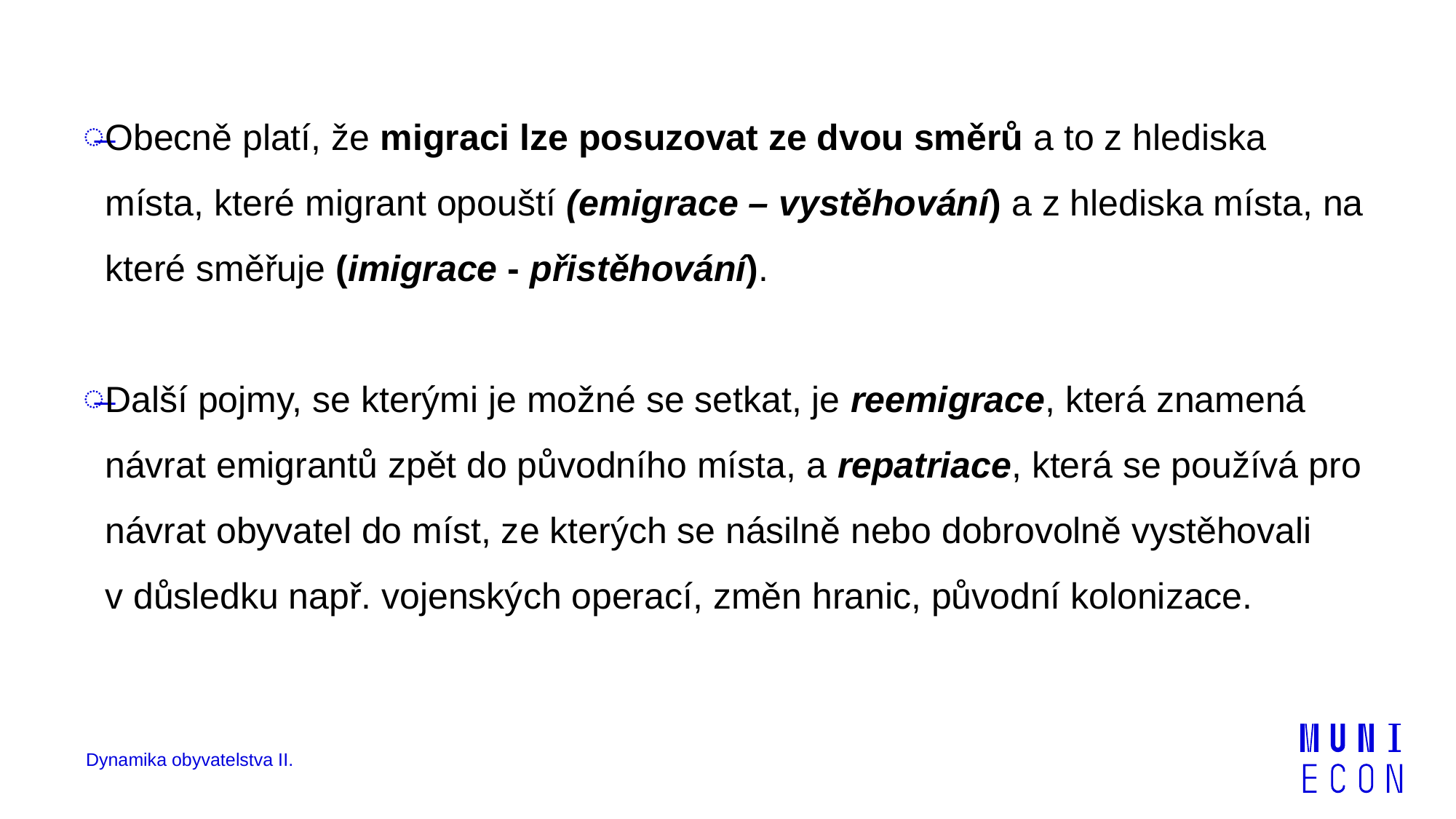

Obecně platí, že migraci lze posuzovat ze dvou směrů a to z hlediska místa, které migrant opouští (emigrace – vystěhování) a z hlediska místa, na které směřuje (imigrace - přistěhování).

Další pojmy, se kterými je možné se setkat, je reemigrace, která znamená návrat emigrantů zpět do původního místa, a repatriace, která se používá pro návrat obyvatel do míst, ze kterých se násilně nebo dobrovolně vystěhovali v důsledku např. vojenských operací, změn hranic, původní kolonizace.
Dynamika obyvatelstva II.